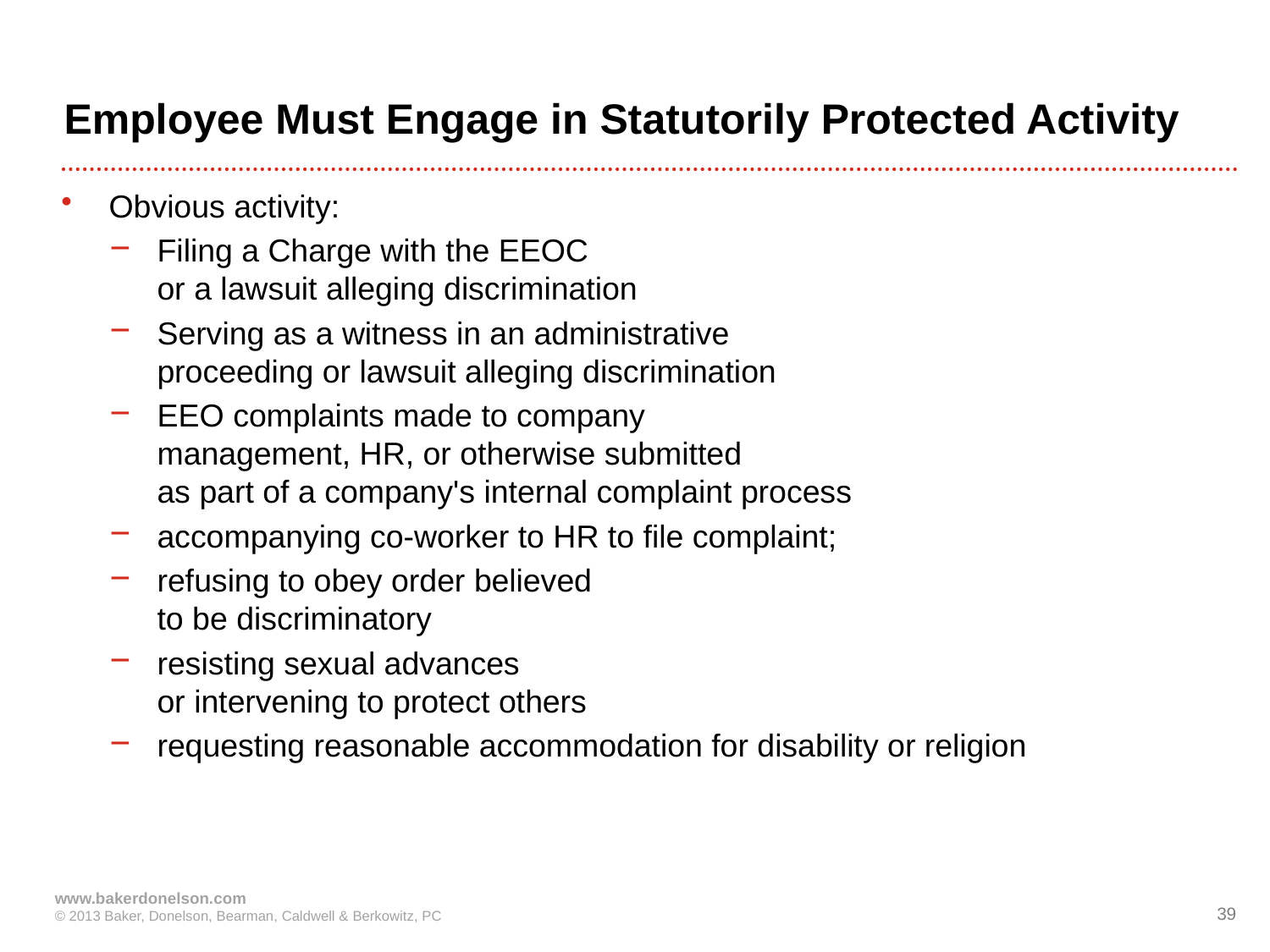

# Employee Must Engage in Statutorily Protected Activity
Obvious activity:
Filing a Charge with the EEOC
or a lawsuit alleging discrimination
Serving as a witness in an administrative
proceeding or lawsuit alleging discrimination
EEO complaints made to company
management, HR, or otherwise submitted
as part of a company's internal complaint process
accompanying co-worker to HR to file complaint;
refusing to obey order believed
to be discriminatory
resisting sexual advances
or intervening to protect others
requesting reasonable accommodation for disability or religion